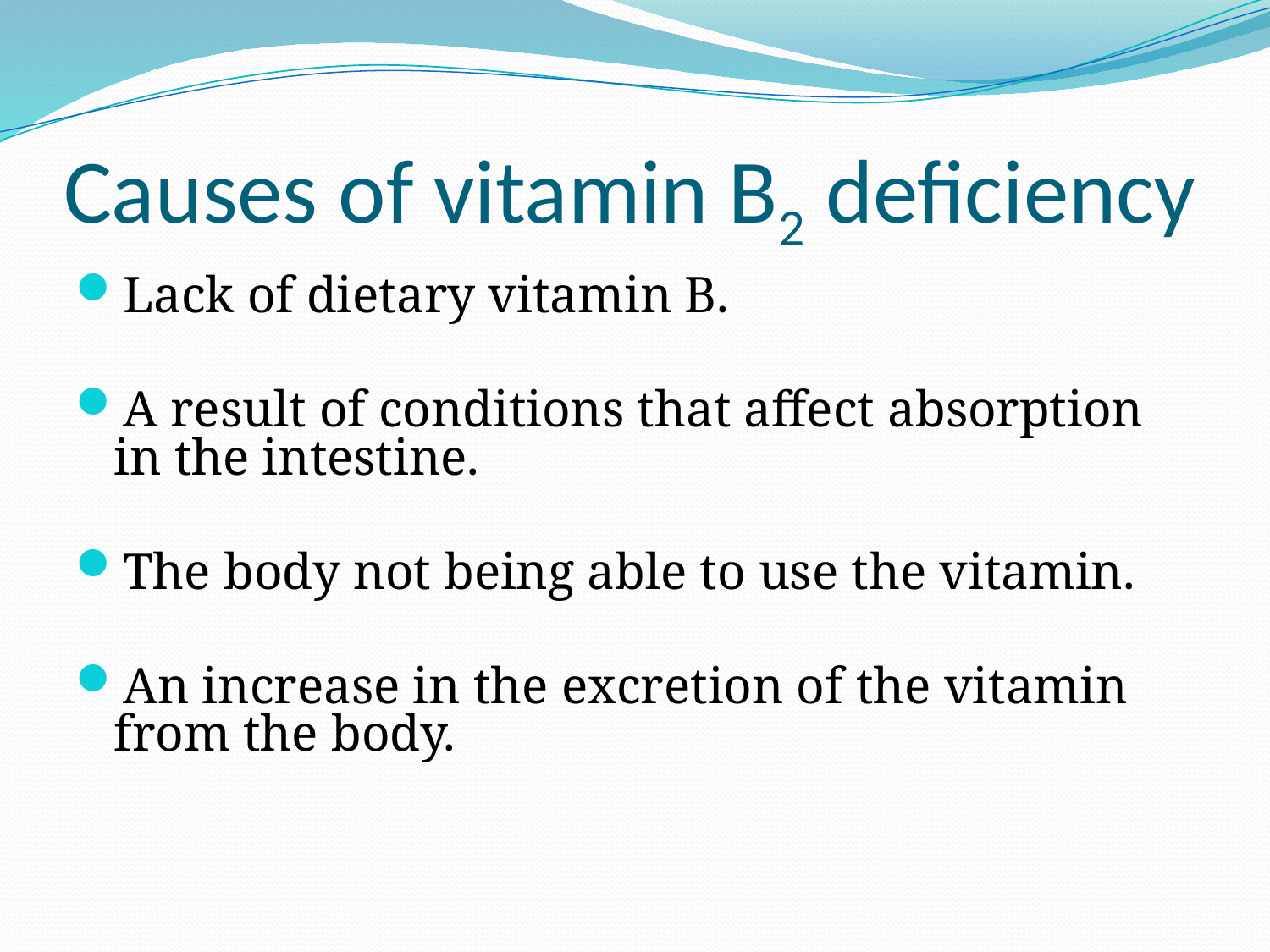

# Causes of vitamin B2 deficiency
Lack of dietary vitamin B.

A result of conditions that affect absorption in the intestine.

The body not being able to use the vitamin.

An increase in the excretion of the vitamin from the body.